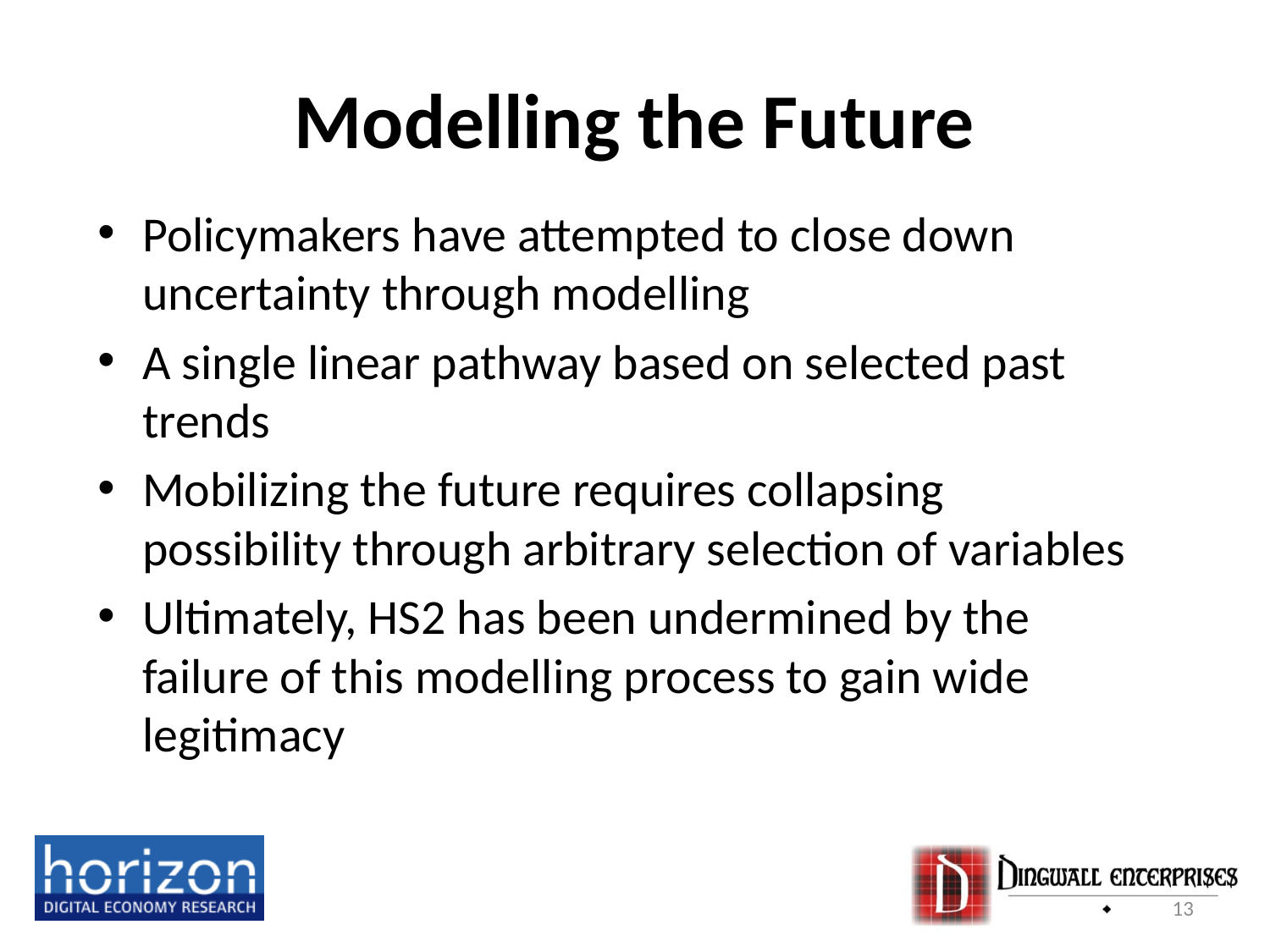

# Modelling the Future
Policymakers have attempted to close down uncertainty through modelling
A single linear pathway based on selected past trends
Mobilizing the future requires collapsing possibility through arbitrary selection of variables
Ultimately, HS2 has been undermined by the failure of this modelling process to gain wide legitimacy

13